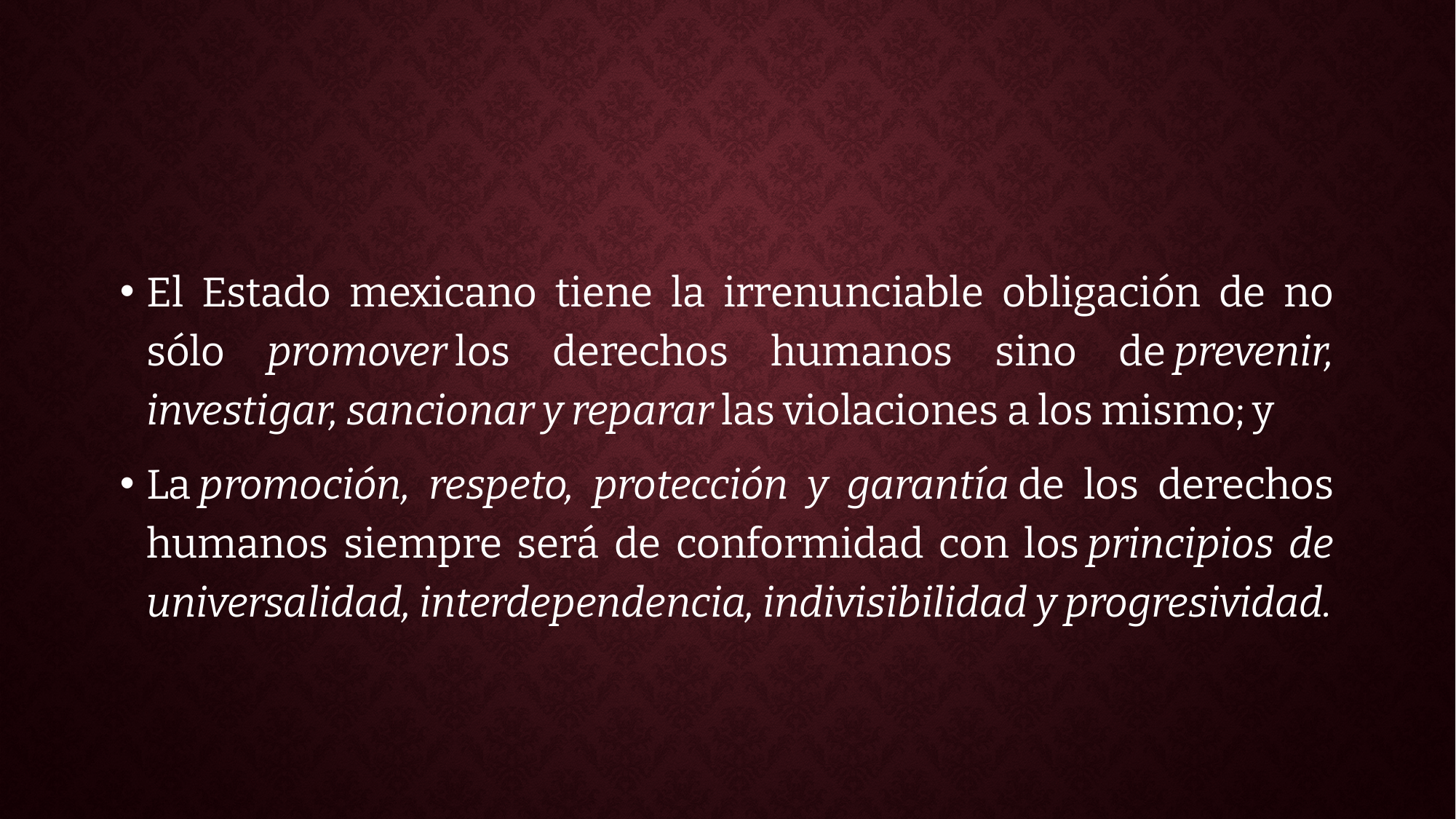

#
El Estado mexicano tiene la irrenunciable obligación de no sólo promover los derechos humanos sino de prevenir, investigar, sancionar y reparar las violaciones a los mismo; y
La promoción, respeto, protección y garantía de los derechos humanos siempre será de conformidad con los principios de universalidad, interdependencia, indivisibilidad y progresividad.